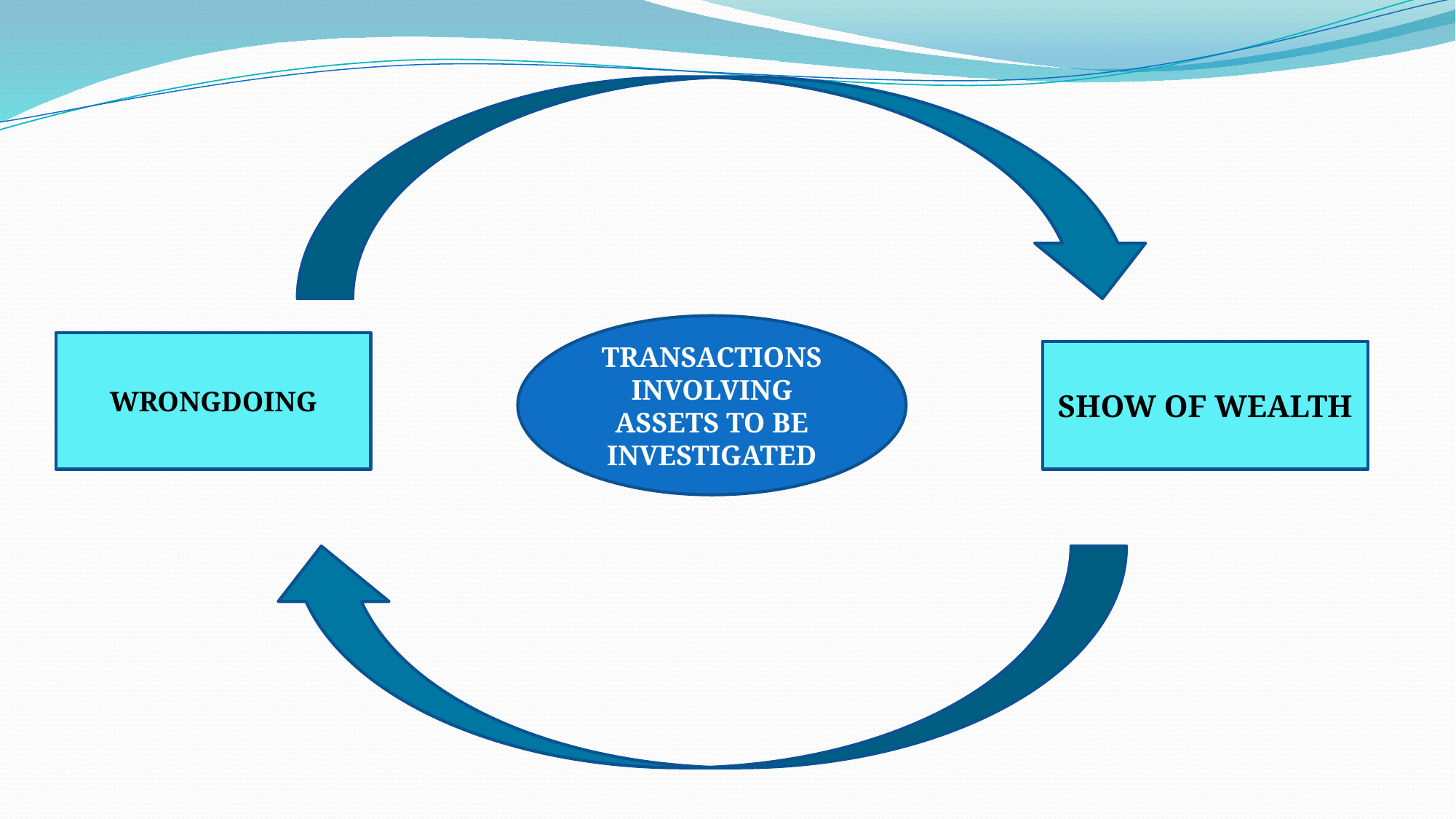

TRANSACTIONS INVOLVING ASSETS TO BE INVESTIGATED
WRONGDOING
SHOW OF WEALTH